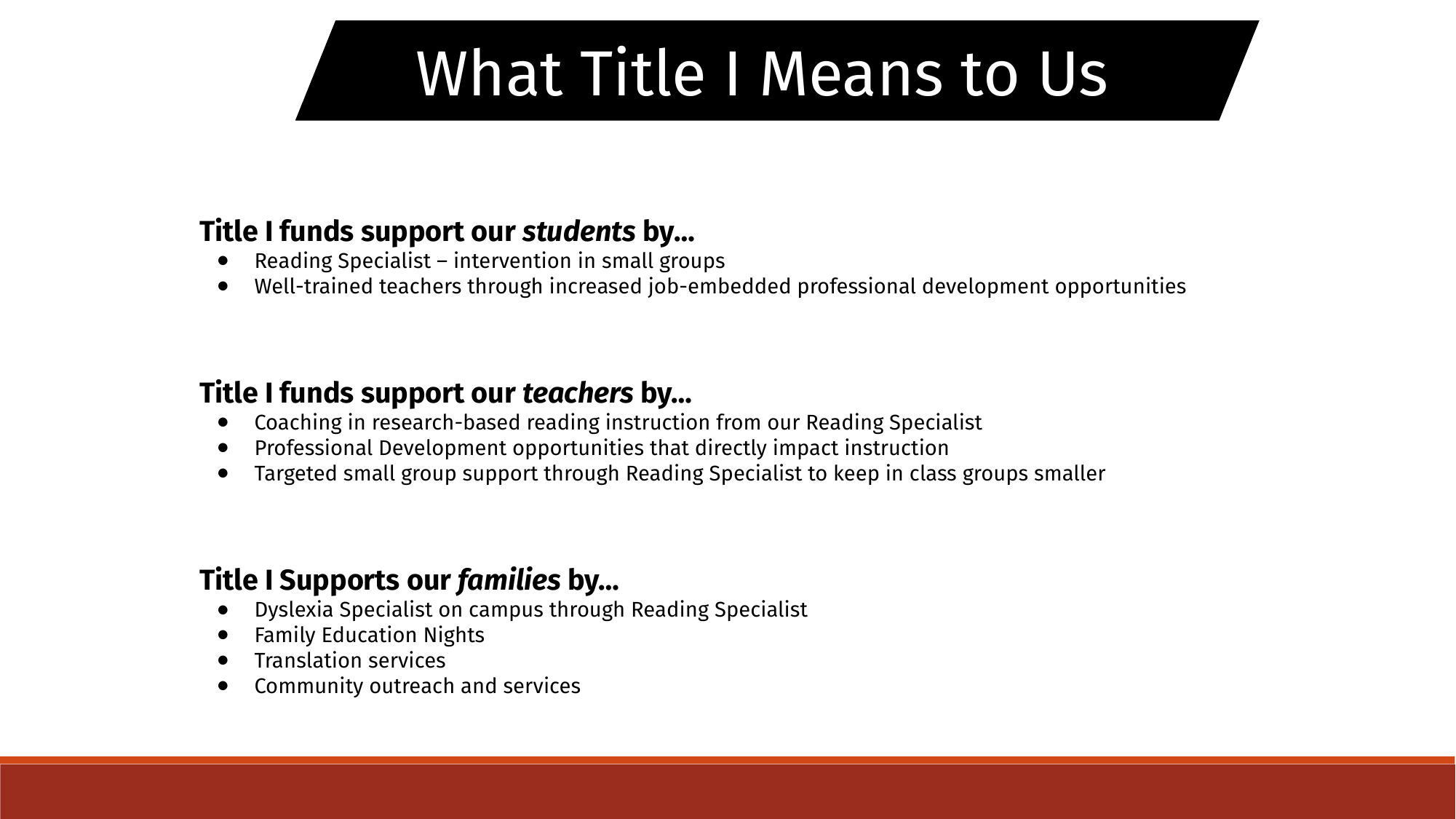

What Title I Means to Us
Title I funds support our students by…
Reading Specialist – intervention in small groups
Well-trained teachers through increased job-embedded professional development opportunities

Title I funds support our teachers by…
Coaching in research-based reading instruction from our Reading Specialist
Professional Development opportunities that directly impact instruction
Targeted small group support through Reading Specialist to keep in class groups smaller

Title I Supports our families by…
Dyslexia Specialist on campus through Reading Specialist
Family Education Nights
Translation services
Community outreach and services